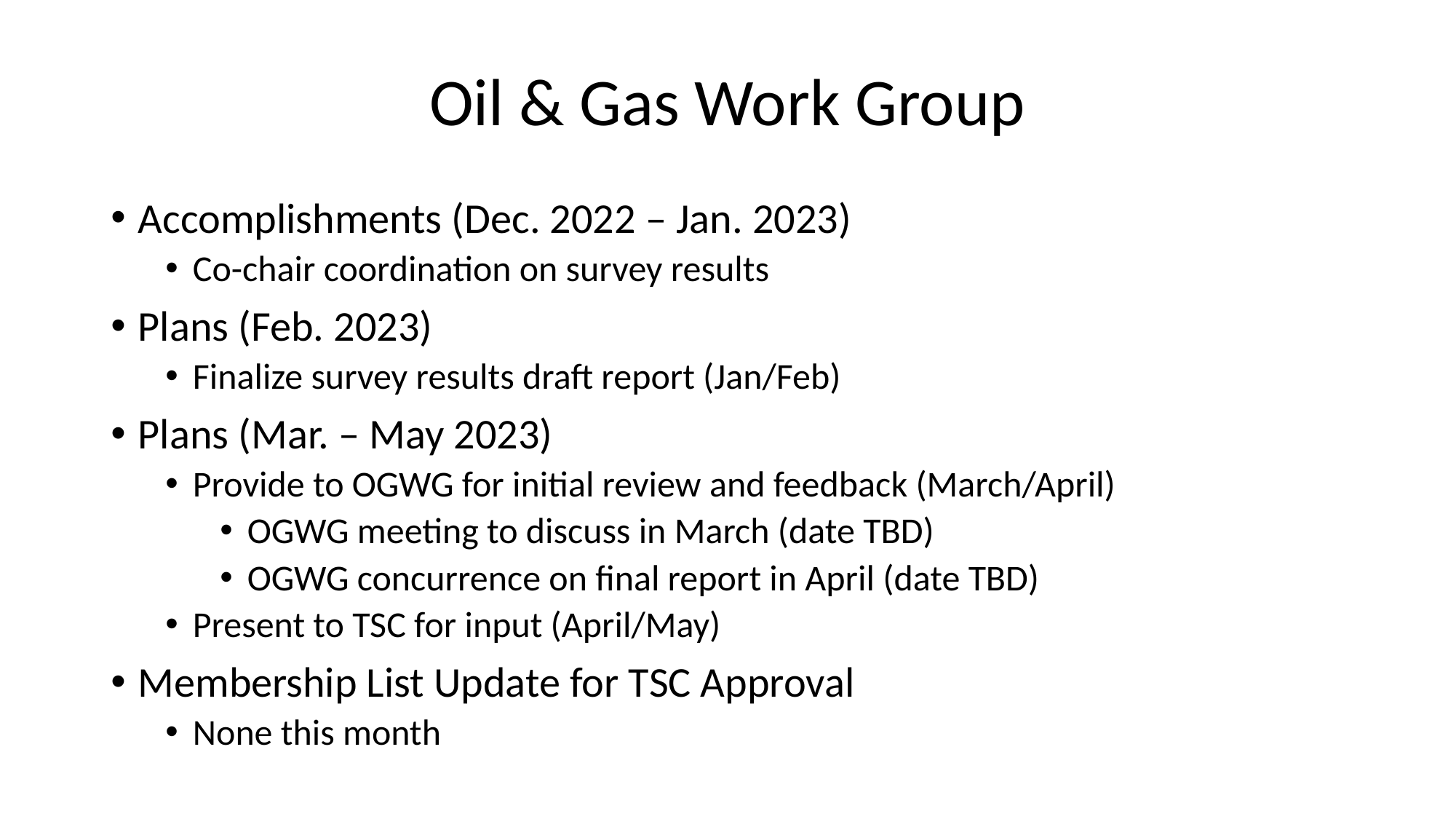

# Oil & Gas Work Group
Accomplishments (Dec. 2022 – Jan. 2023)
Co-chair coordination on survey results
Plans (Feb. 2023)
Finalize survey results draft report (Jan/Feb)
Plans (Mar. – May 2023)
Provide to OGWG for initial review and feedback (March/April)
OGWG meeting to discuss in March (date TBD)
OGWG concurrence on final report in April (date TBD)
Present to TSC for input (April/May)
Membership List Update for TSC Approval
None this month